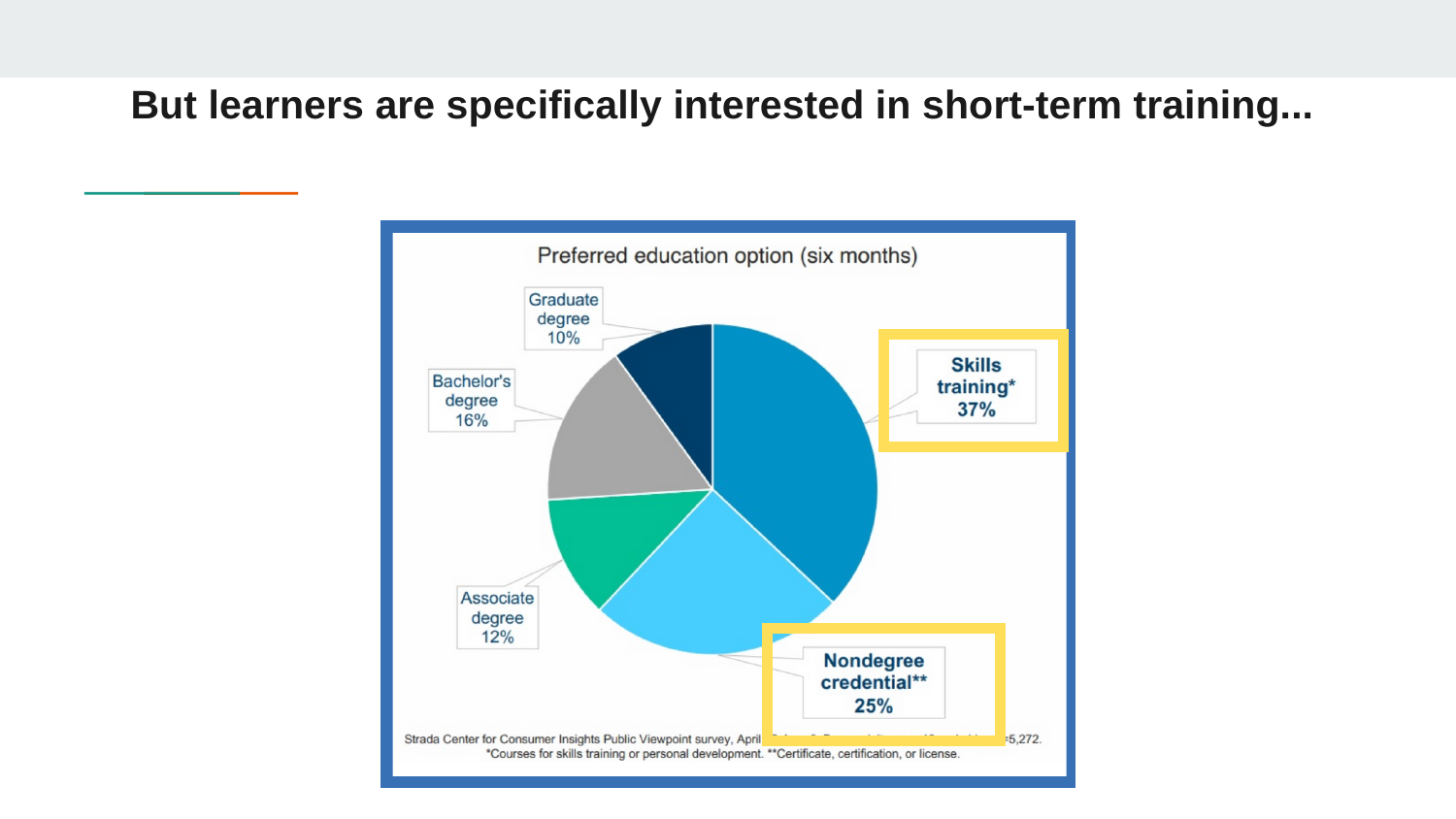

# But learners are specifically interested in short-term training...